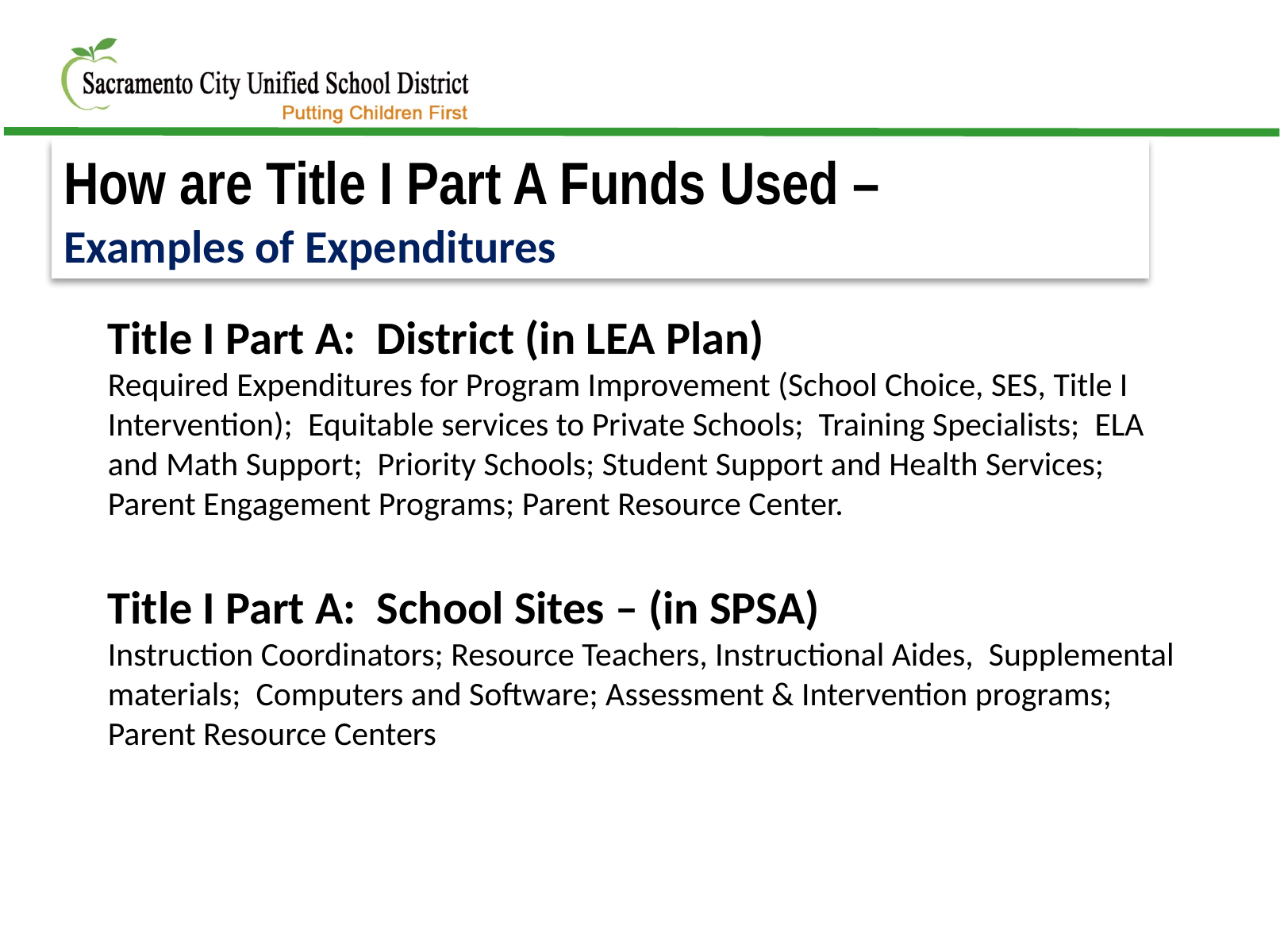

How are Title I Part A Funds Used –
Examples of Expenditures

Title I Part A:  District (in LEA Plan)
Required Expenditures for Program Improvement (School Choice, SES, Title I Intervention);  Equitable services to Private Schools;  Training Specialists;  ELA and Math Support;  Priority Schools; Student Support and Health Services; Parent Engagement Programs; Parent Resource Center.

Title I Part A:  School Sites – (in SPSA)
Instruction Coordinators; Resource Teachers, Instructional Aides,  Supplemental materials;  Computers and Software; Assessment & Intervention programs;  Parent Resource Centers